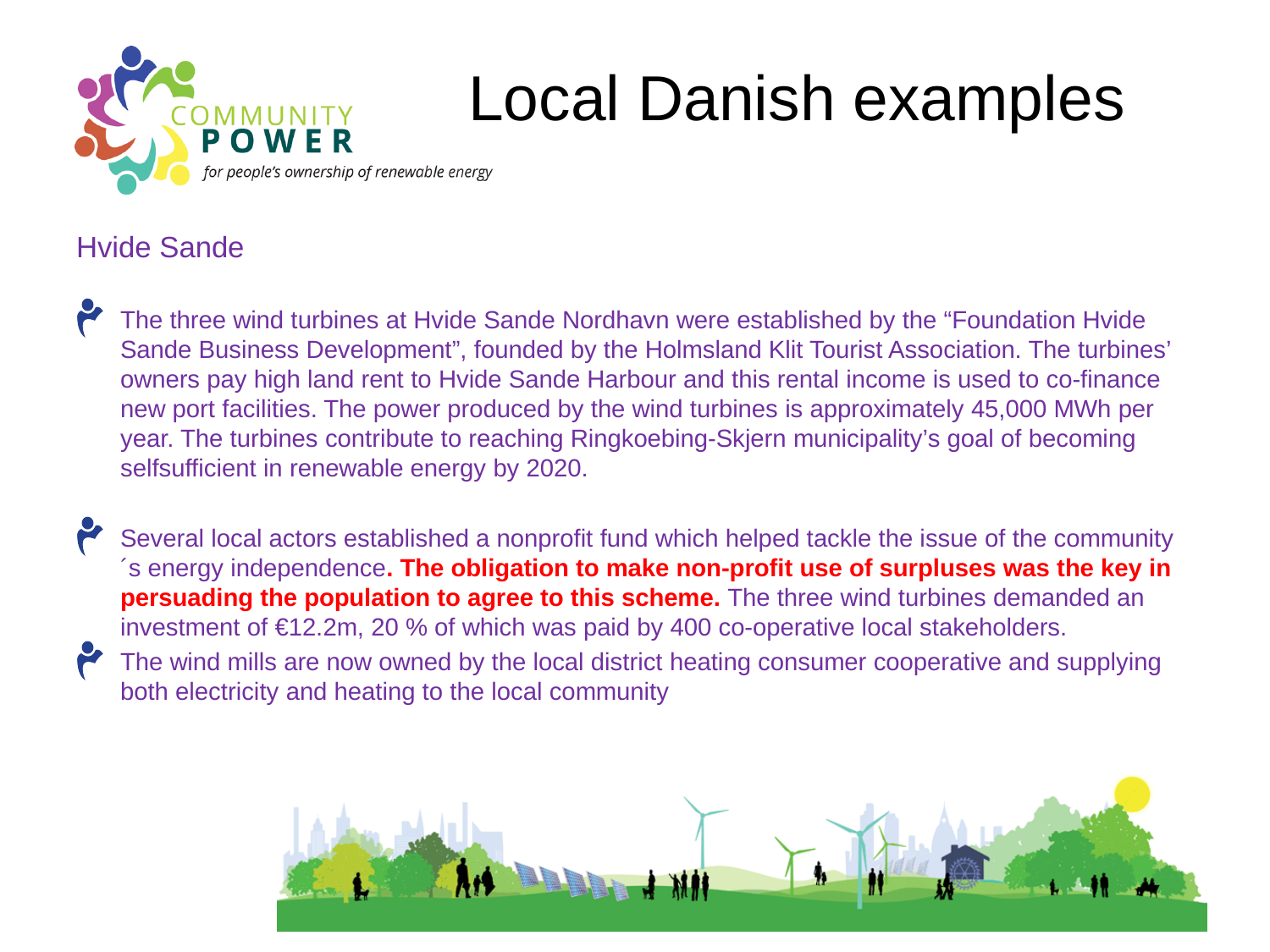

# Local Danish examples
Hvide Sande

The three wind turbines at Hvide Sande Nordhavn were established by the “Foundation Hvide Sande Business Development”, founded by the Holmsland Klit Tourist Association. The turbines’ owners pay high land rent to Hvide Sande Harbour and this rental income is used to co-finance new port facilities. The power produced by the wind turbines is approximately 45,000 MWh per year. The turbines contribute to reaching Ringkoebing-Skjern municipality’s goal of becoming selfsufficient in renewable energy by 2020.

Several local actors established a nonprofit fund which helped tackle the issue of the community´s energy independence. The obligation to make non-profit use of surpluses was the key in persuading the population to agree to this scheme. The three wind turbines demanded an investment of €12.2m, 20 % of which was paid by 400 co-operative local stakeholders.
The wind mills are now owned by the local district heating consumer cooperative and supplying both electricity and heating to the local community